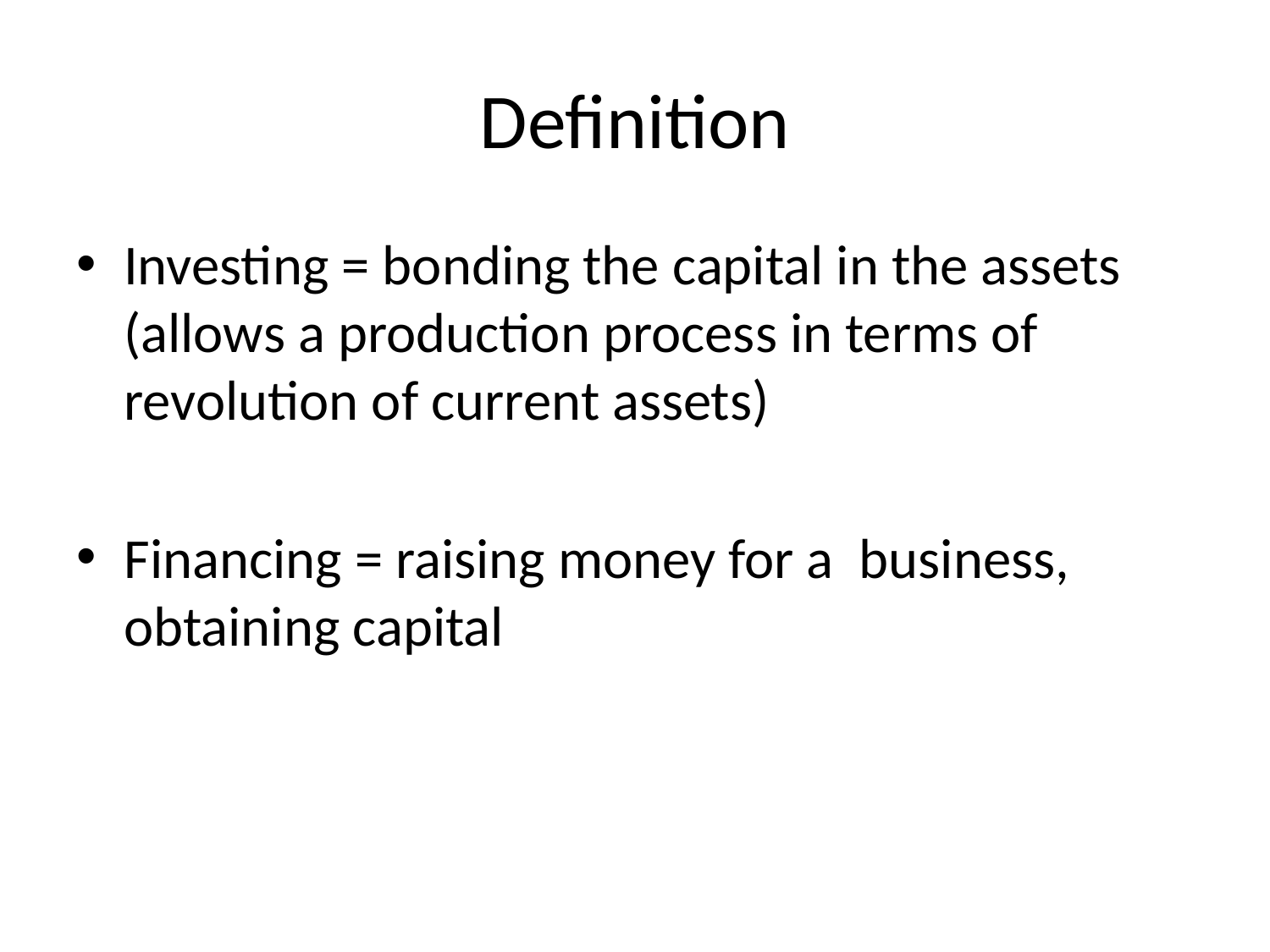

# Definition
Investing = bonding the capital in the assets (allows a production process in terms of revolution of current assets)

Financing = raising money for a  business, obtaining capital